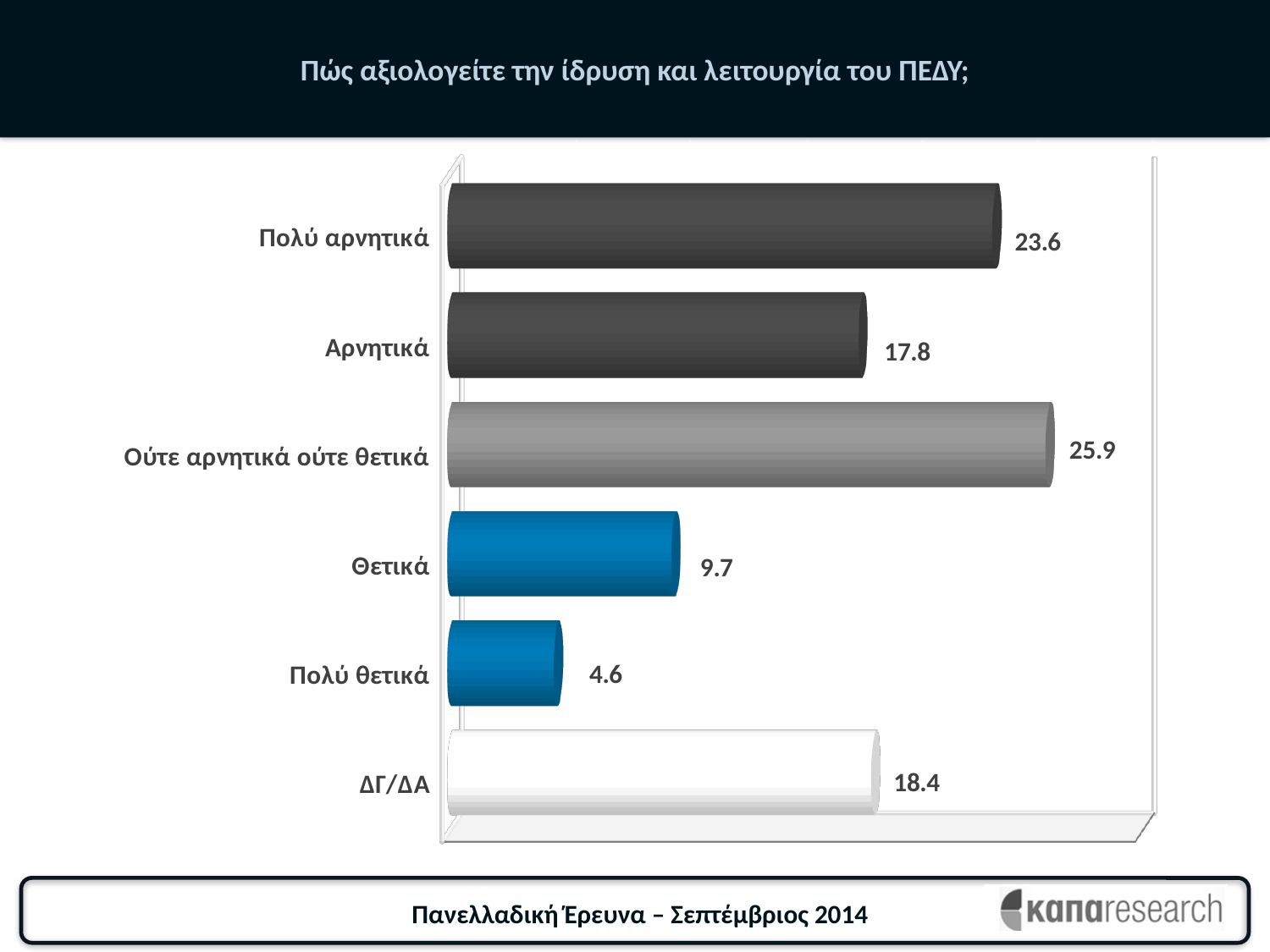

# Πώς αξιολογείτε την ίδρυση και λειτουργία του ΠΕΔΥ;

[unsupported chart]